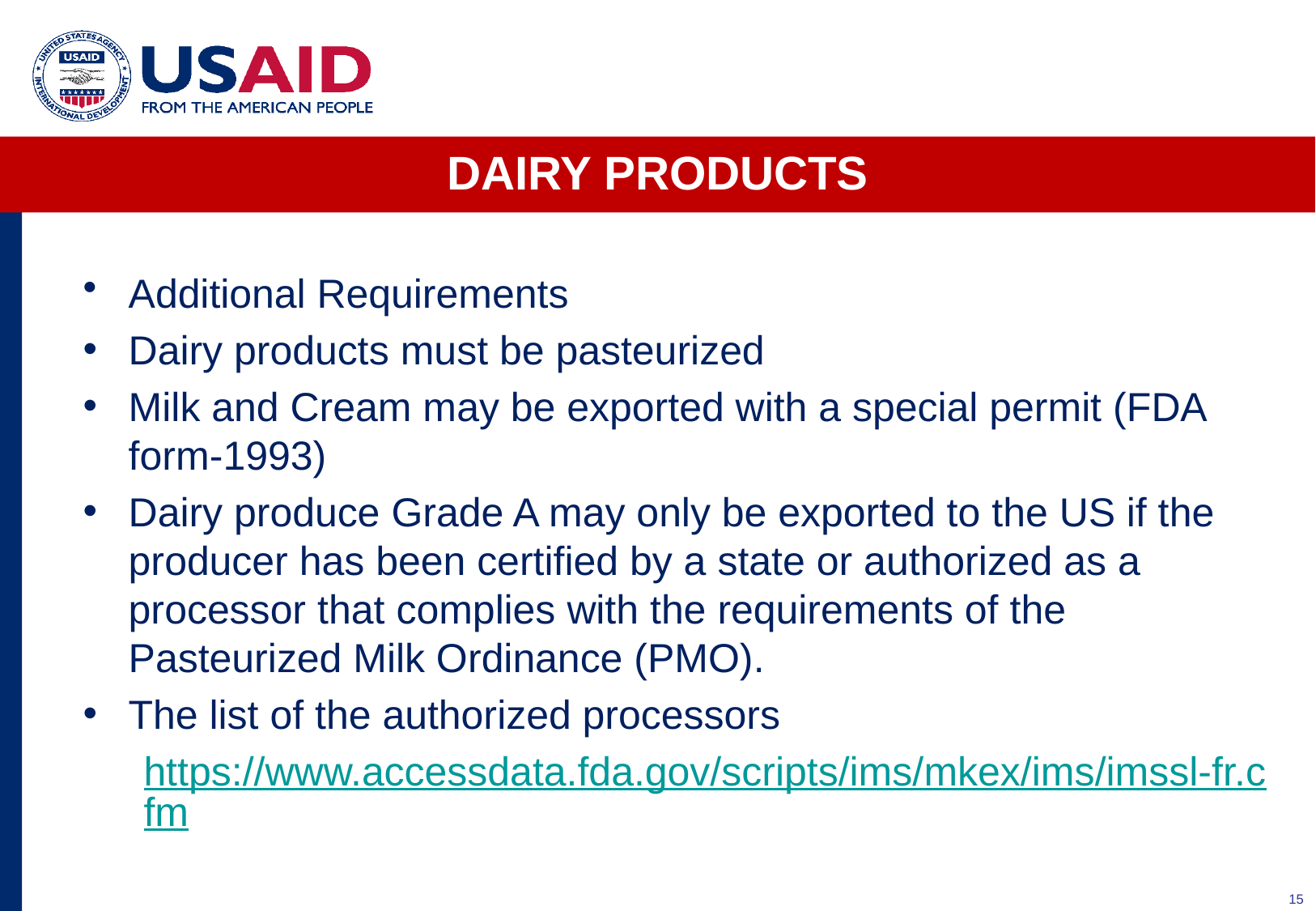

# DAIRY PRODUCTS
Additional Requirements
Dairy products must be pasteurized
Milk and Cream may be exported with a special permit (FDA form-1993)
Dairy produce Grade A may only be exported to the US if the producer has been certified by a state or authorized as a processor that complies with the requirements of the Pasteurized Milk Ordinance (PMO).
The list of the authorized processors
https://www.accessdata.fda.gov/scripts/ims/mkex/ims/imssl-fr.cfm

15